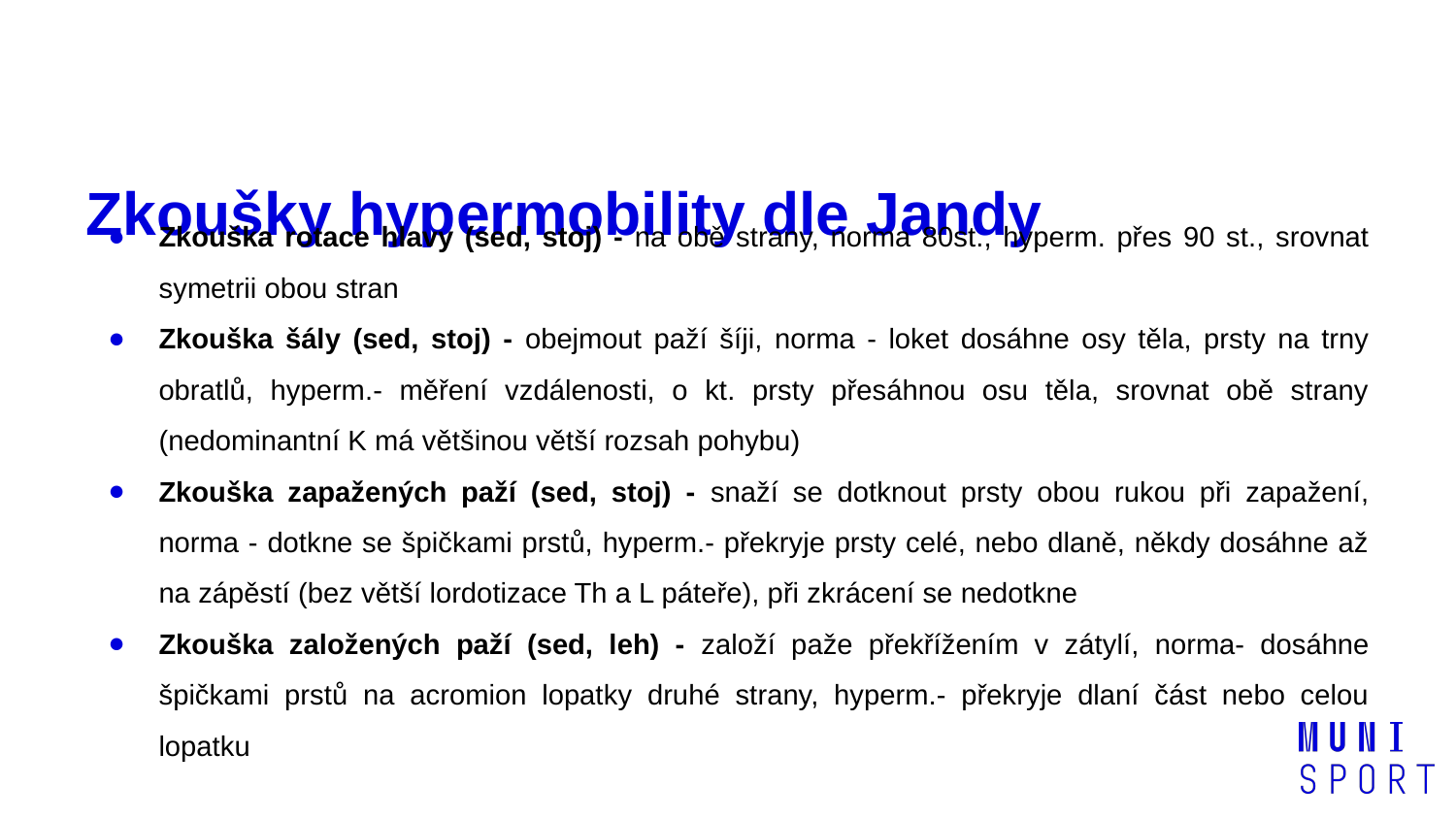

# Zkoušky hypermobility dle Jandy
Zkouška rotace hlavy (sed, stoj) - na obě strany, norma 80st., hyperm. přes 90 st., srovnat symetrii obou stran
Zkouška šály (sed, stoj) - obejmout paží šíji, norma - loket dosáhne osy těla, prsty na trny obratlů, hyperm.- měření vzdálenosti, o kt. prsty přesáhnou osu těla, srovnat obě strany (nedominantní K má většinou větší rozsah pohybu)
Zkouška zapažených paží (sed, stoj) - snaží se dotknout prsty obou rukou při zapažení, norma - dotkne se špičkami prstů, hyperm.- překryje prsty celé, nebo dlaně, někdy dosáhne až na zápěstí (bez větší lordotizace Th a L páteře), při zkrácení se nedotkne
Zkouška založených paží (sed, leh) - založí paže překřížením v zátylí, norma- dosáhne špičkami prstů na acromion lopatky druhé strany, hyperm.- překryje dlaní část nebo celou lopatku